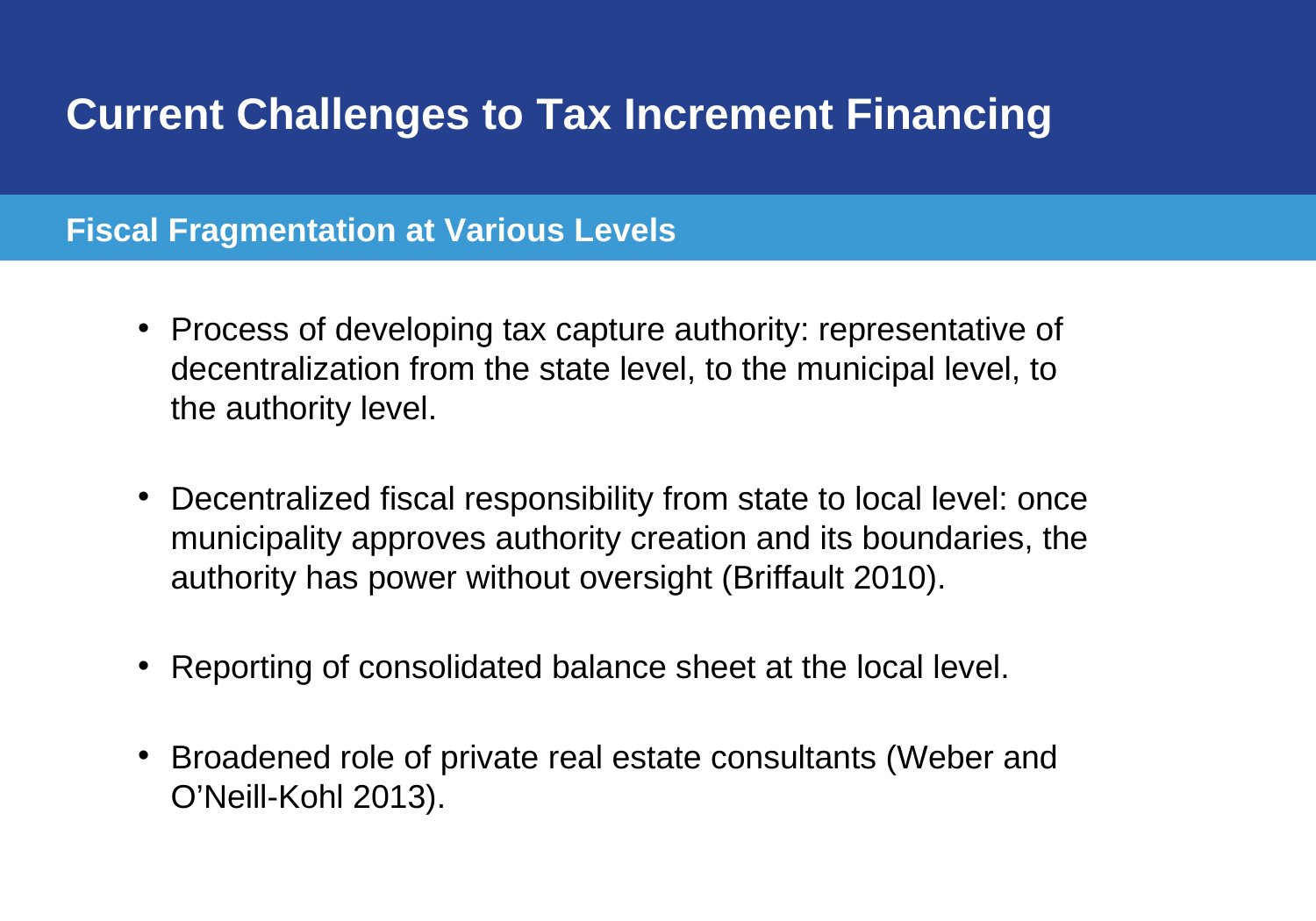

# Current Challenges to Tax Increment Financing
Fiscal Fragmentation at Various Levels
Process of developing tax capture authority: representative of decentralization from the state level, to the municipal level, to the authority level.

Decentralized fiscal responsibility from state to local level: once municipality approves authority creation and its boundaries, the authority has power without oversight (Briffault 2010).

Reporting of consolidated balance sheet at the local level.

Broadened role of private real estate consultants (Weber and O’Neill-Kohl 2013).